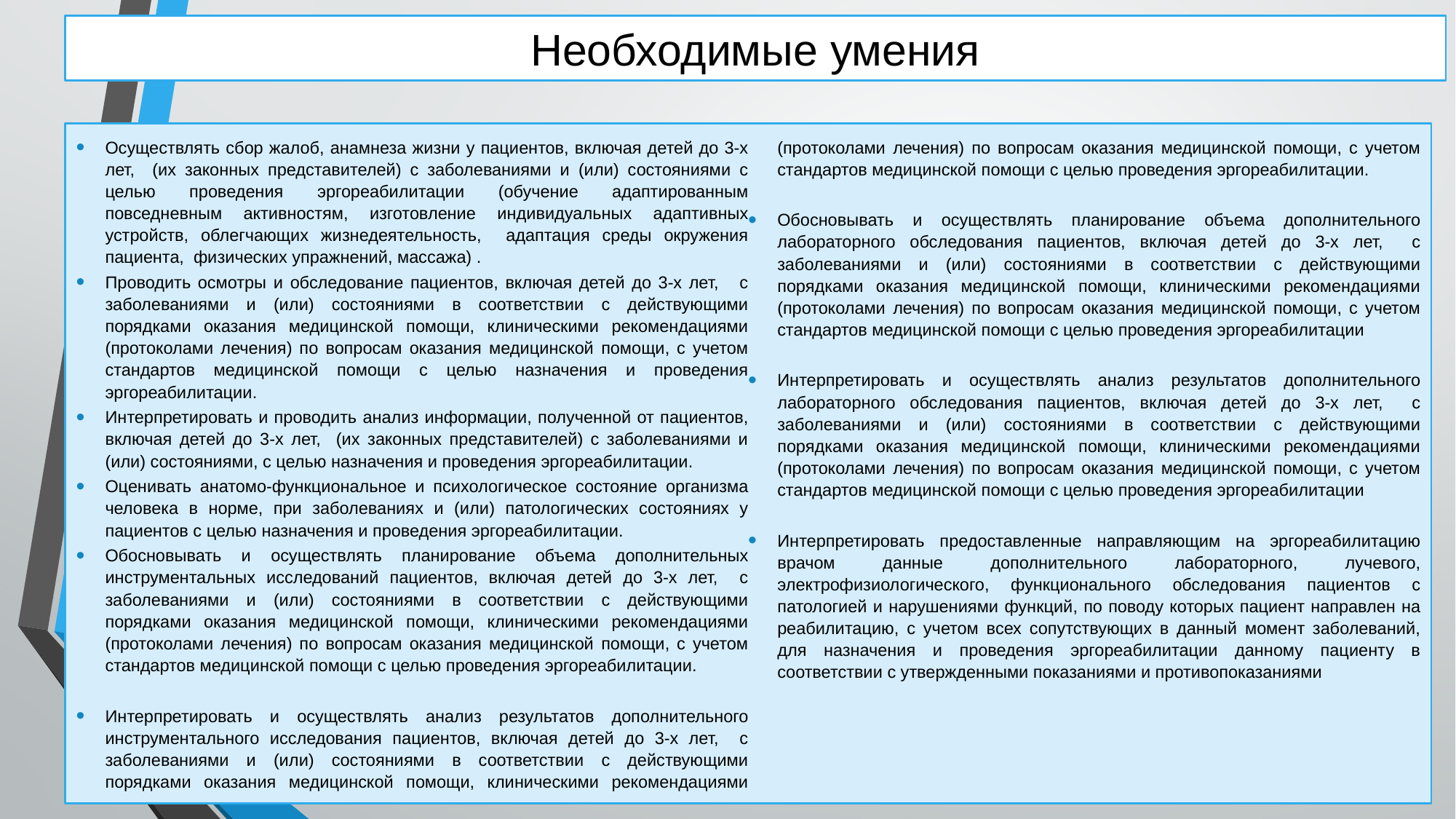

# Необходимые умения
Осуществлять сбор жалоб, анамнеза жизни у пациентов, включая детей до 3-х лет,  (их законных представителей) с заболеваниями и (или) состояниями с целью проведения эргореабилитации (обучение адаптированным повседневным активностям, изготовление индивидуальных адаптивных устройств, облегчающих жизнедеятельность,  адаптация среды окружения пациента,  физических упражнений, массажа) .
Проводить осмотры и обследование пациентов, включая детей до 3-х лет,   с заболеваниями и (или) состояниями в соответствии с действующими порядками оказания медицинской помощи, клиническими рекомендациями (протоколами лечения) по вопросам оказания медицинской помощи, с учетом стандартов медицинской помощи с целью назначения и проведения эргореабилитации.
Интерпретировать и проводить анализ информации, полученной от пациентов, включая детей до 3-х лет,  (их законных представителей) с заболеваниями и (или) состояниями, с целью назначения и проведения эргореабилитации.
Оценивать анатомо-функциональное и психологическое состояние организма человека в норме, при заболеваниях и (или) патологических состояниях у пациентов с целью назначения и проведения эргореабилитации.
Обосновывать и осуществлять планирование объема дополнительных инструментальных исследований пациентов, включая детей до 3-х лет,  с заболеваниями и (или) состояниями в соответствии с действующими порядками оказания медицинской помощи, клиническими рекомендациями (протоколами лечения) по вопросам оказания медицинской помощи, с учетом стандартов медицинской помощи с целью проведения эргореабилитации.

Интерпретировать и осуществлять анализ результатов дополнительного инструментального исследования пациентов, включая детей до 3-х лет,  с заболеваниями и (или) состояниями в соответствии с действующими порядками оказания медицинской помощи, клиническими рекомендациями (протоколами лечения) по вопросам оказания медицинской помощи, с учетом стандартов медицинской помощи с целью проведения эргореабилитации.

Обосновывать и осуществлять планирование объема дополнительного лабораторного обследования пациентов, включая детей до 3-х лет,  с заболеваниями и (или) состояниями в соответствии с действующими порядками оказания медицинской помощи, клиническими рекомендациями (протоколами лечения) по вопросам оказания медицинской помощи, с учетом стандартов медицинской помощи с целью проведения эргореабилитации

Интерпретировать и осуществлять анализ результатов дополнительного лабораторного обследования пациентов, включая детей до 3-х лет,  с заболеваниями и (или) состояниями в соответствии с действующими порядками оказания медицинской помощи, клиническими рекомендациями (протоколами лечения) по вопросам оказания медицинской помощи, с учетом стандартов медицинской помощи с целью проведения эргореабилитации

Интерпретировать предоставленные направляющим на эргореабилитацию врачом данные дополнительного лабораторного, лучевого, электрофизиологического, функционального обследования пациентов с патологией и нарушениями функций, по поводу которых пациент направлен на реабилитацию, с учетом всех сопутствующих в данный момент заболеваний, для назначения и проведения эргореабилитации данному пациенту в соответствии с утвержденными показаниями и противопоказаниями